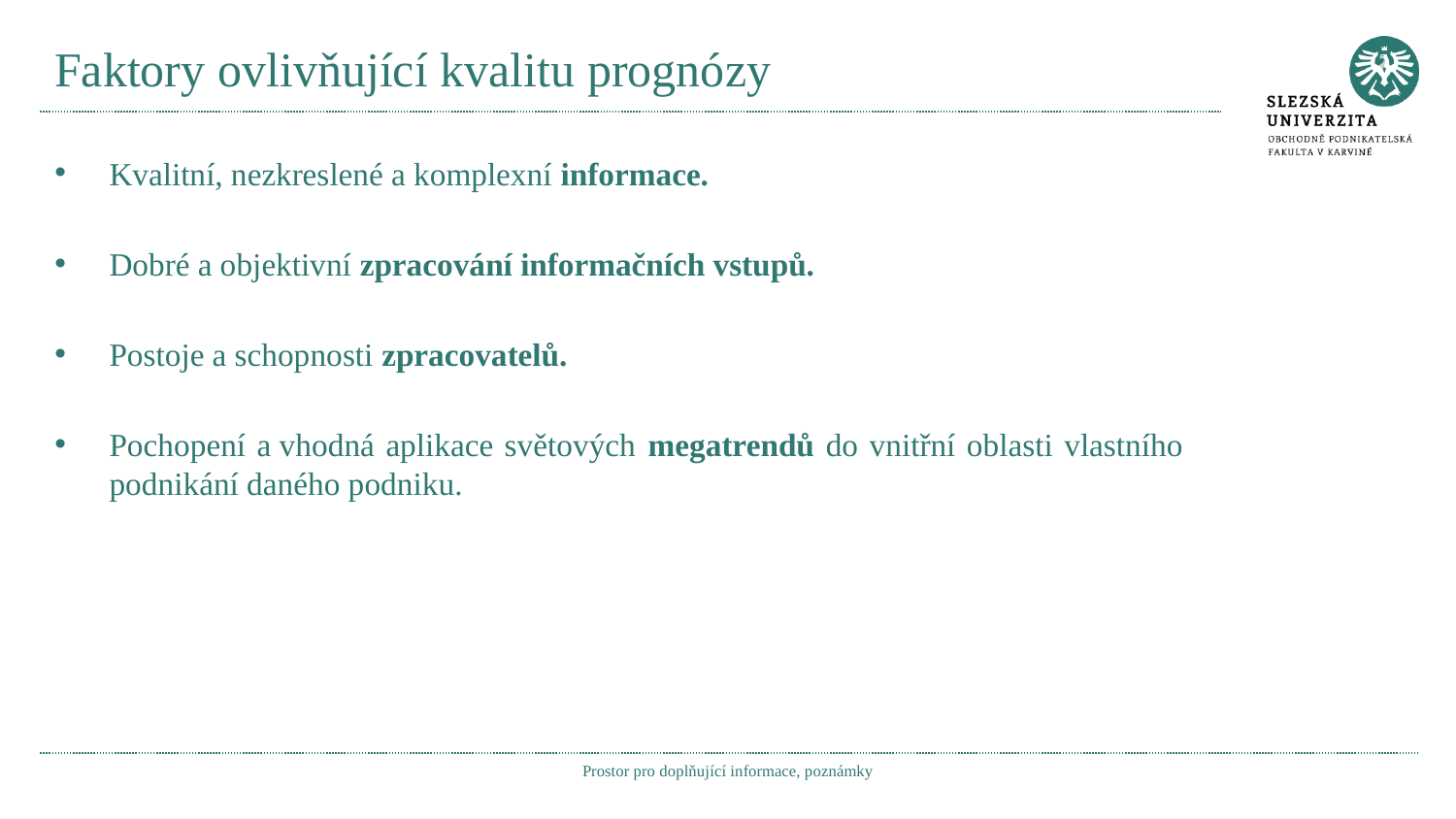

# Faktory ovlivňující kvalitu prognózy
Kvalitní, nezkreslené a komplexní informace.

Dobré a objektivní zpracování informačních vstupů.

Postoje a schopnosti zpracovatelů.

Pochopení a vhodná aplikace světových megatrendů do vnitřní oblasti vlastního podnikání daného podniku.

Prostor pro doplňující informace, poznámky